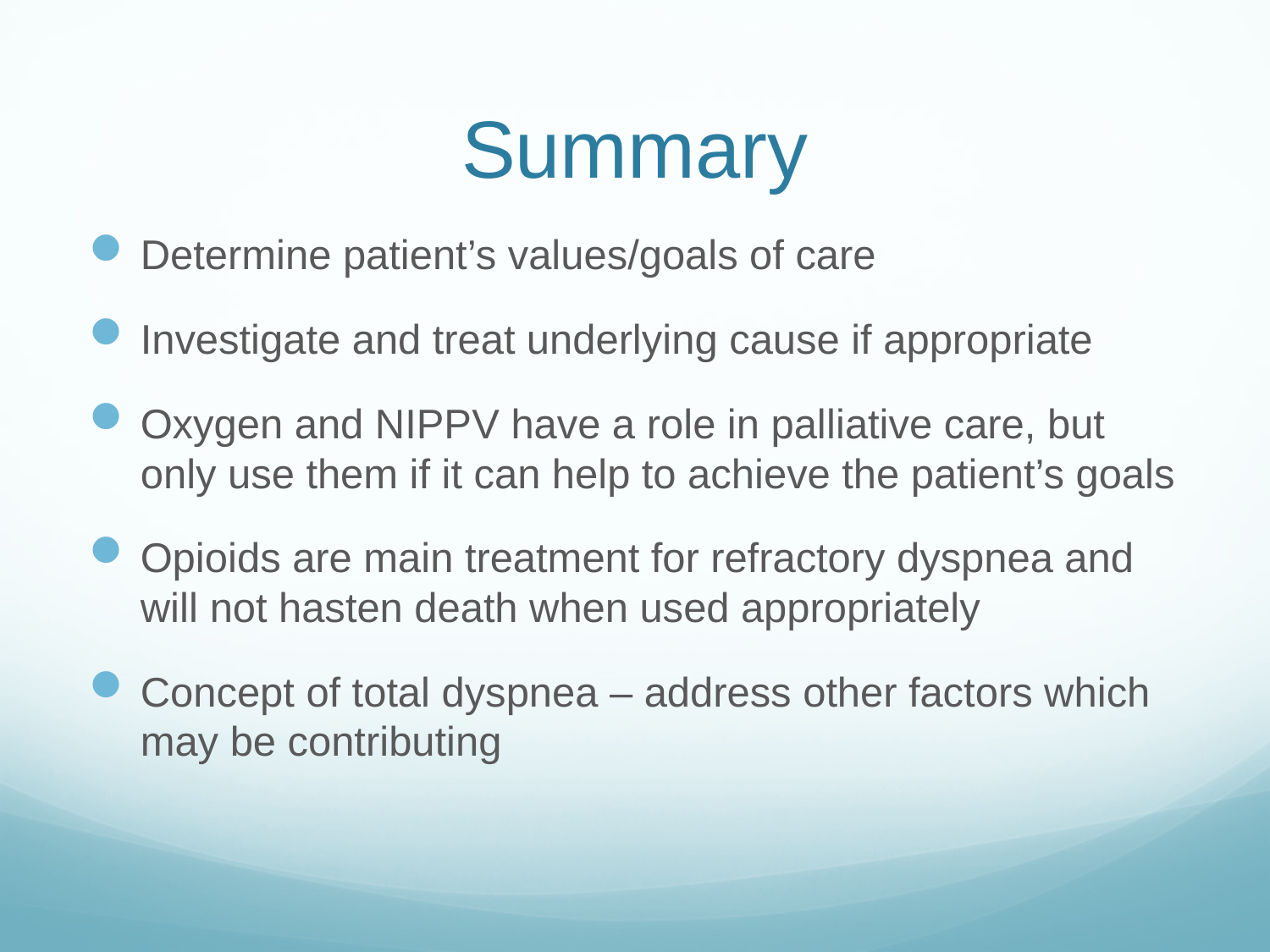

# Summary
Determine patient’s values/goals of care
Investigate and treat underlying cause if appropriate
Oxygen and NIPPV have a role in palliative care, but only use them if it can help to achieve the patient’s goals
Opioids are main treatment for refractory dyspnea and will not hasten death when used appropriately
Concept of total dyspnea – address other factors which may be contributing